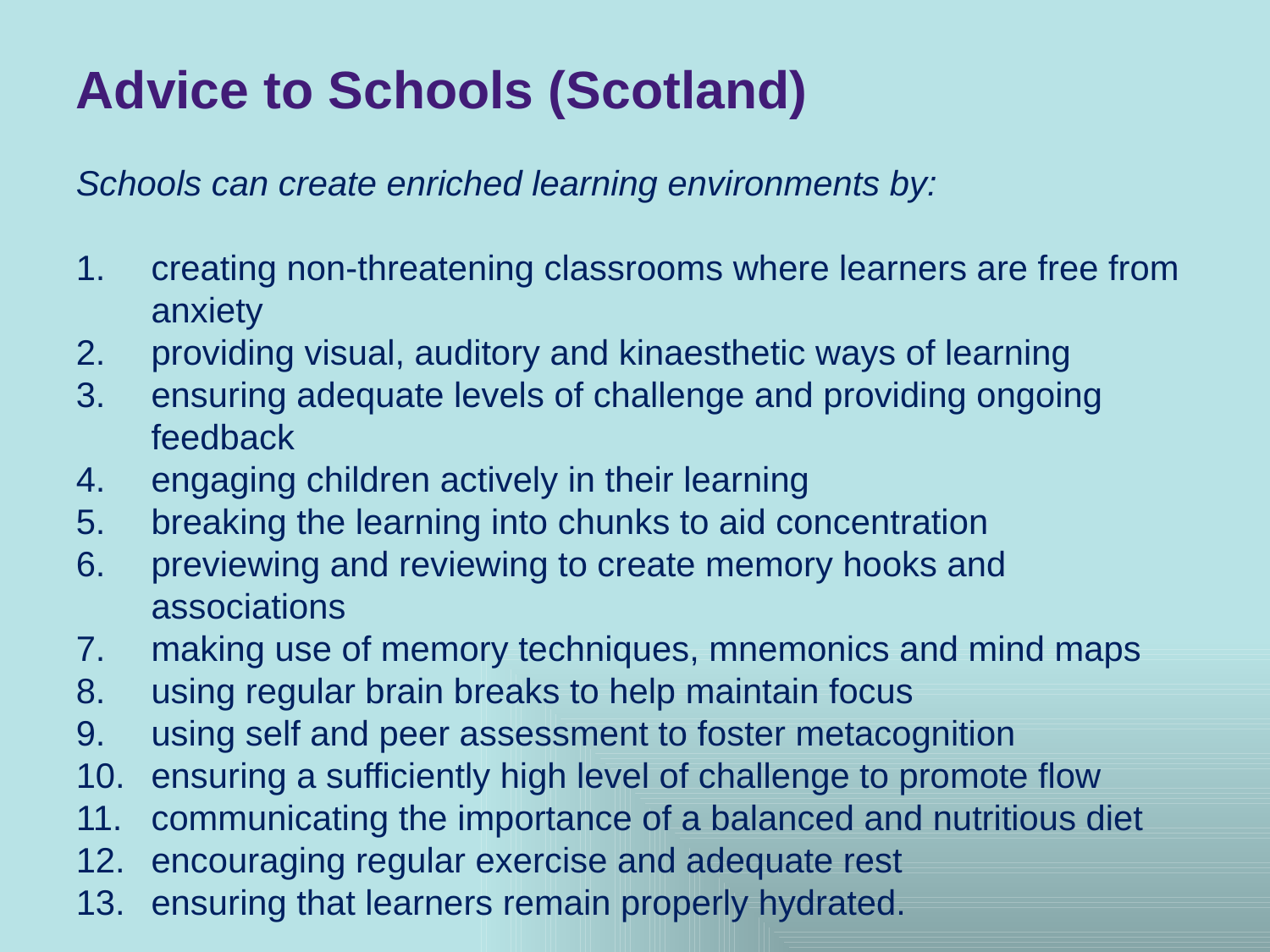

Advice to Schools (Scotland)
Schools can create enriched learning environments by:

creating non-threatening classrooms where learners are free from anxiety
providing visual, auditory and kinaesthetic ways of learning
ensuring adequate levels of challenge and providing ongoing feedback
engaging children actively in their learning
breaking the learning into chunks to aid concentration
previewing and reviewing to create memory hooks and associations
making use of memory techniques, mnemonics and mind maps
using regular brain breaks to help maintain focus
using self and peer assessment to foster metacognition
ensuring a sufficiently high level of challenge to promote flow
communicating the importance of a balanced and nutritious diet
encouraging regular exercise and adequate rest
ensuring that learners remain properly hydrated.